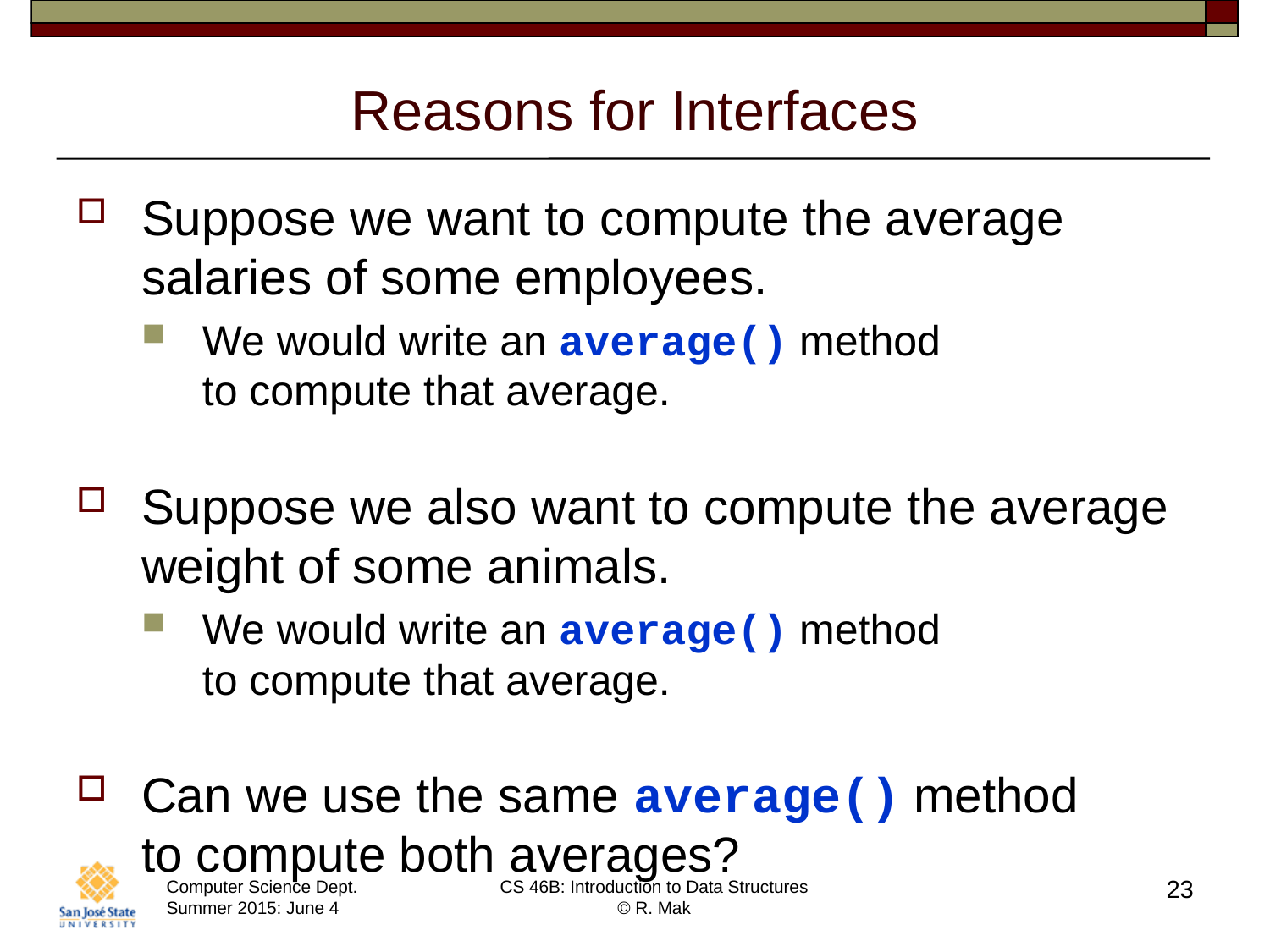

# Reasons for Interfaces
Suppose we want to compute the average salaries of some employees.
We would write an average() method
to compute that average.

Suppose we also want to compute the average weight of some animals.
We would write an average() method
to compute that average.

Can we use the same average() method
to compute both averages?
23